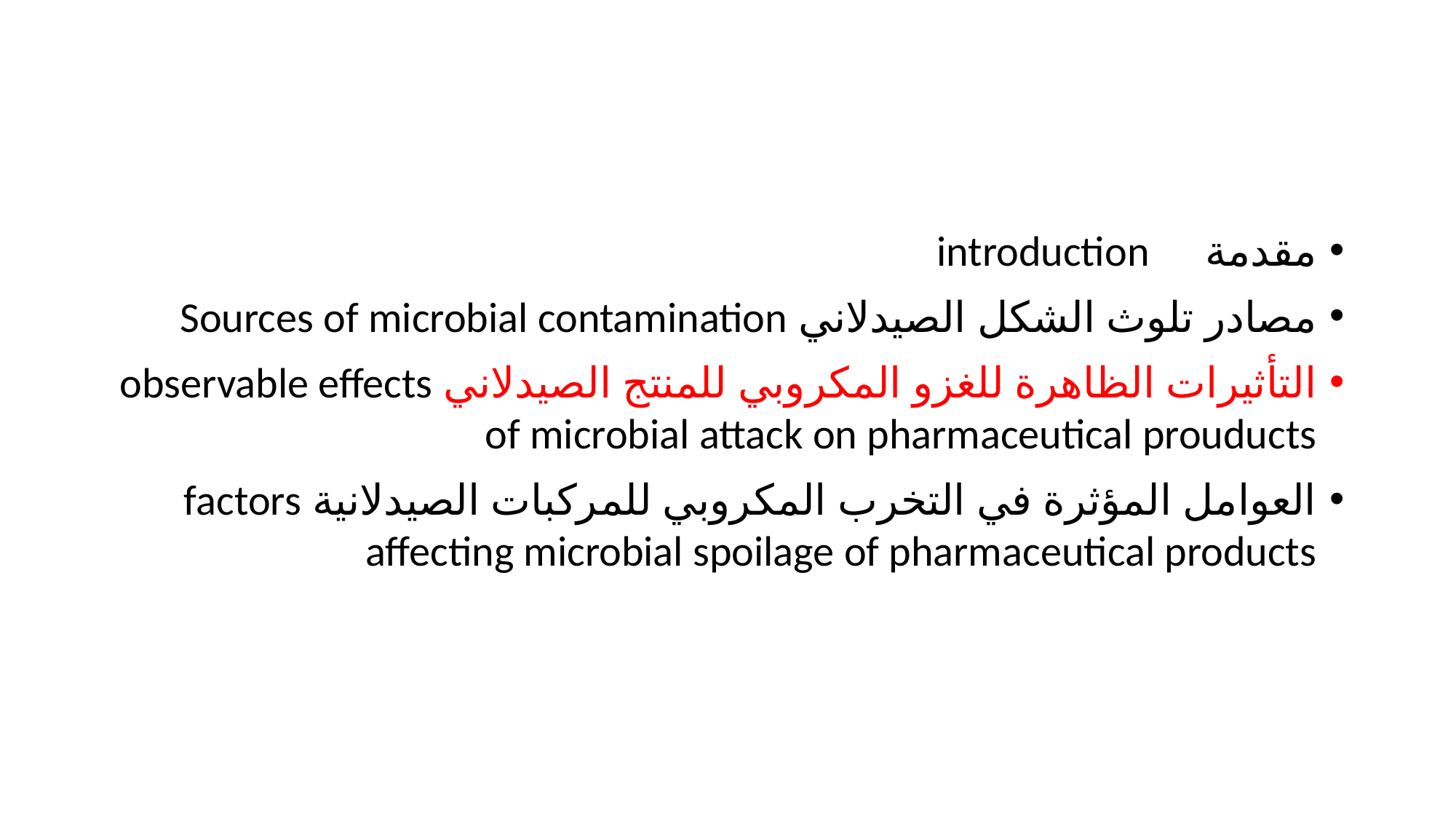

#
مقدمة     introduction
مصادر تلوث الشكل الصيدلاني Sources of microbial contamination
التأثيرات الظاهرة للغزو المكروبي للمنتج الصيدلاني observable effects of microbial attack on pharmaceutical prouducts
العوامل المؤثرة في التخرب المكروبي للمركبات الصيدلانية factors affecting microbial spoilage of pharmaceutical products